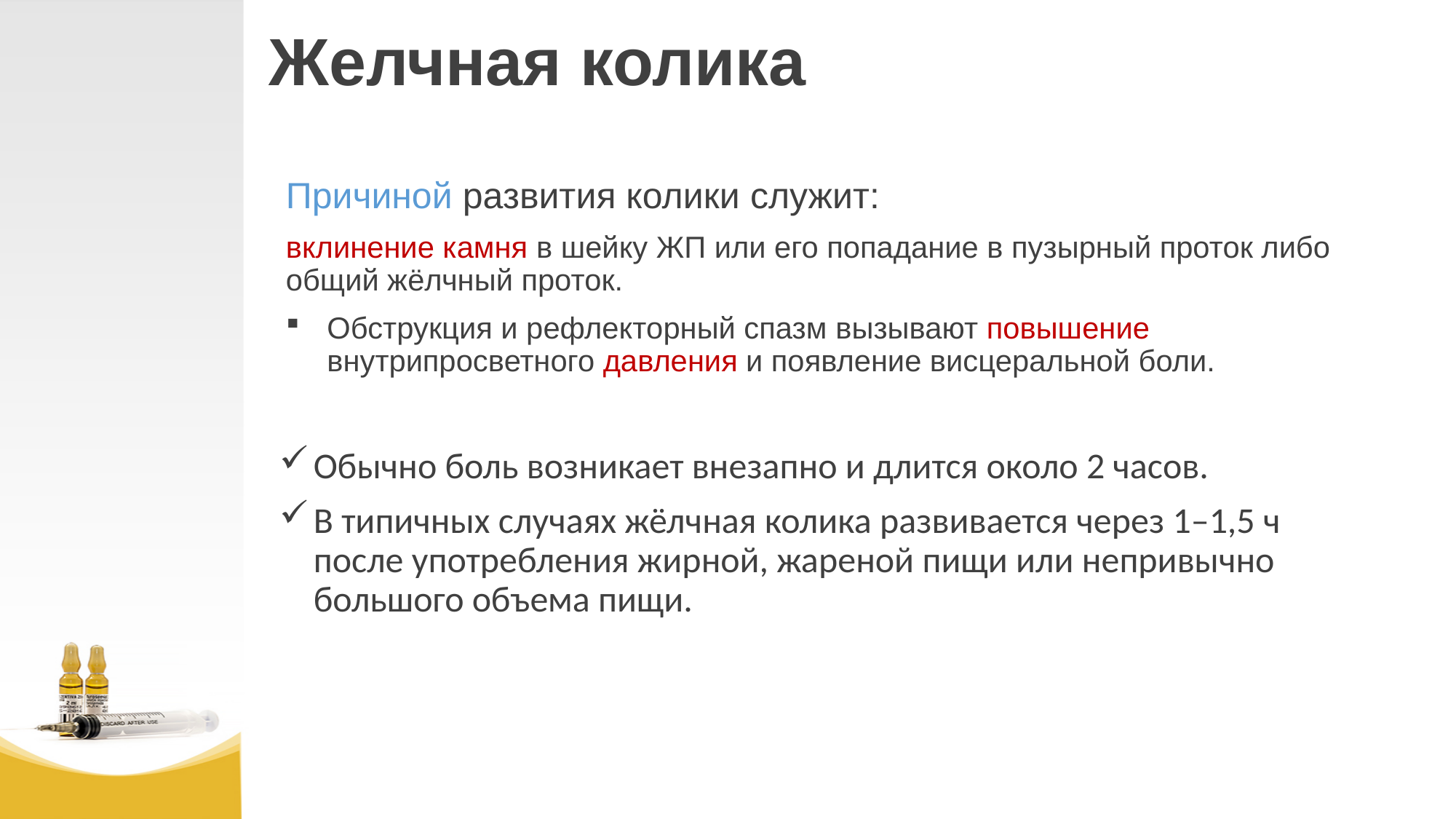

# Желчная колика
Причиной развития колики служит:
вклинение камня в шейку ЖП или его попадание в пузырный проток либо общий жёлчный проток.
Обструкция и рефлекторный спазм вызывают повышение внутрипросветного давления и появление висцеральной боли.
Обычно боль возникает внезапно и длится около 2 часов.
В типичных случаях жёлчная колика развивается через 1–1,5 ч после употребления жирной, жареной пищи или непривычно большого объема пищи.